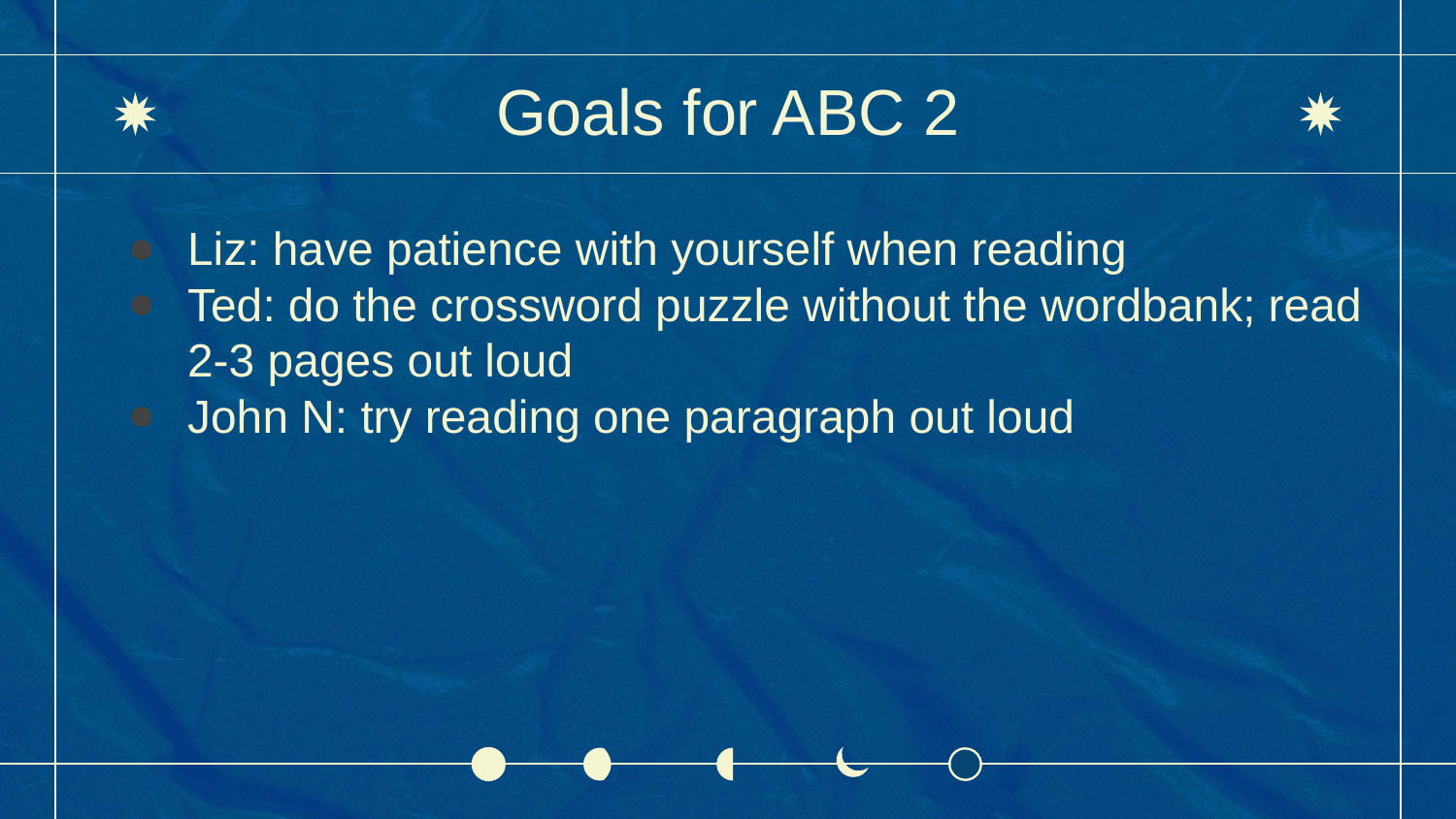

# Goals for ABC 2
Liz: have patience with yourself when reading
Ted: do the crossword puzzle without the wordbank; read 2-3 pages out loud
John N: try reading one paragraph out loud